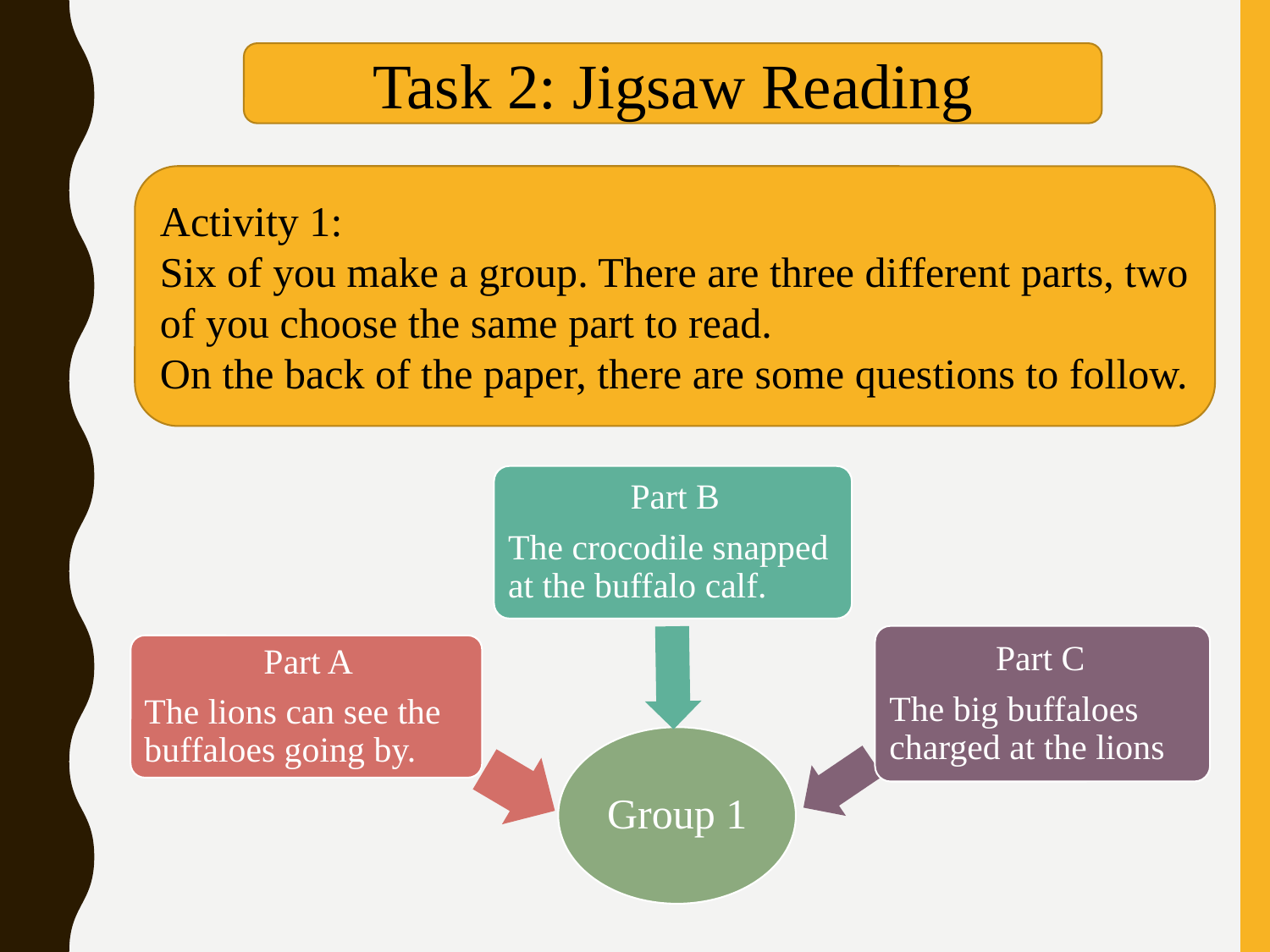

Task 2: Jigsaw Reading
Activity 1:
Six of you make a group. There are three different parts, two of you choose the same part to read.
On the back of the paper, there are some questions to follow.
Group 1
Part A
The lions can see the buffaloes going by.
Part B
The crocodile snapped at the buffalo calf.
Part C
The big buffaloes charged at the lions